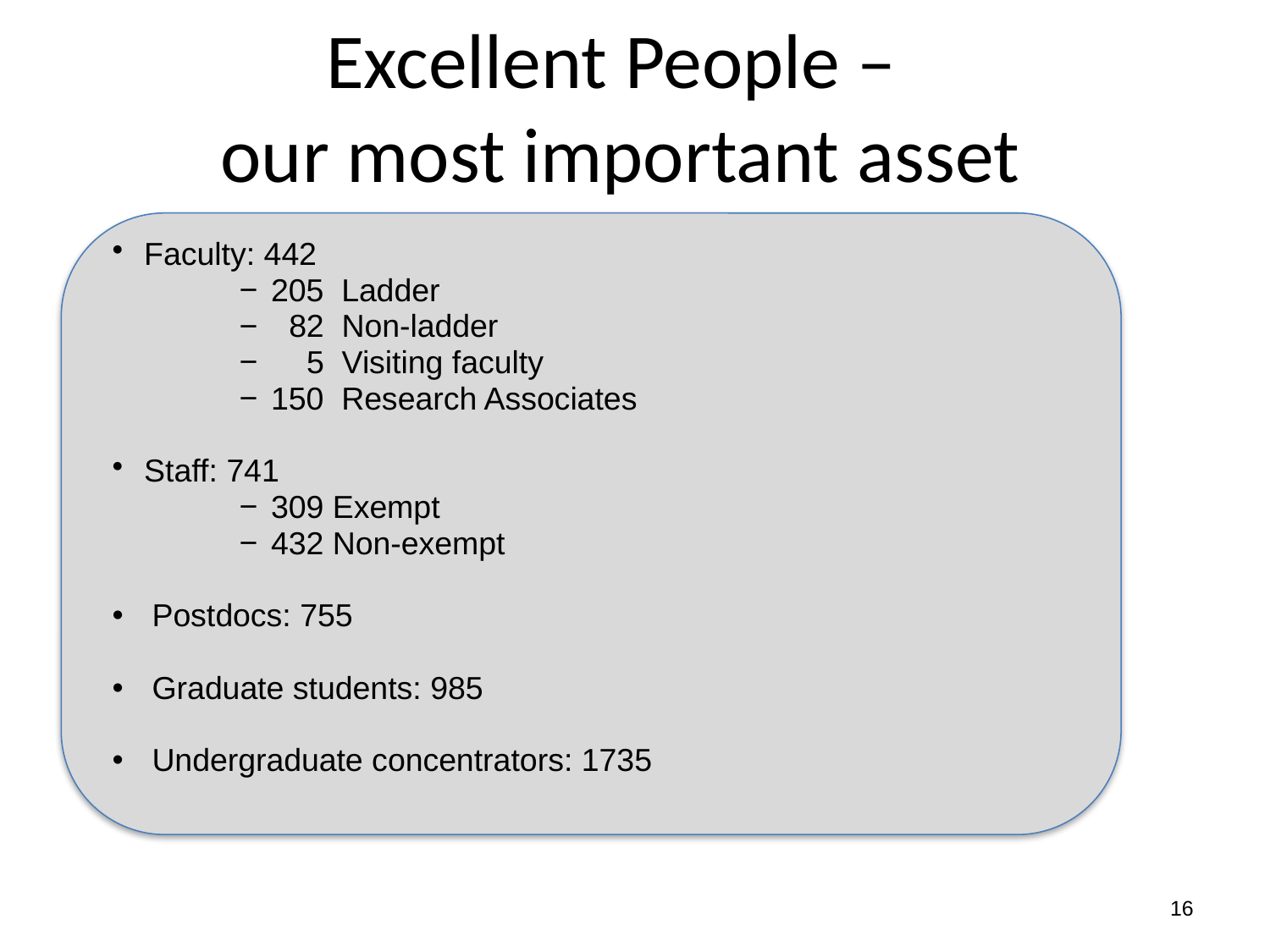

# Excellent People – our most important asset

Faculty: 442
205  Ladder
  82  Non-ladder
    5  Visiting faculty
150  Research Associates

Staff: 741
309 Exempt
432 Non-exempt

Postdocs: 755

Graduate students: 985

Undergraduate concentrators: 1735

16